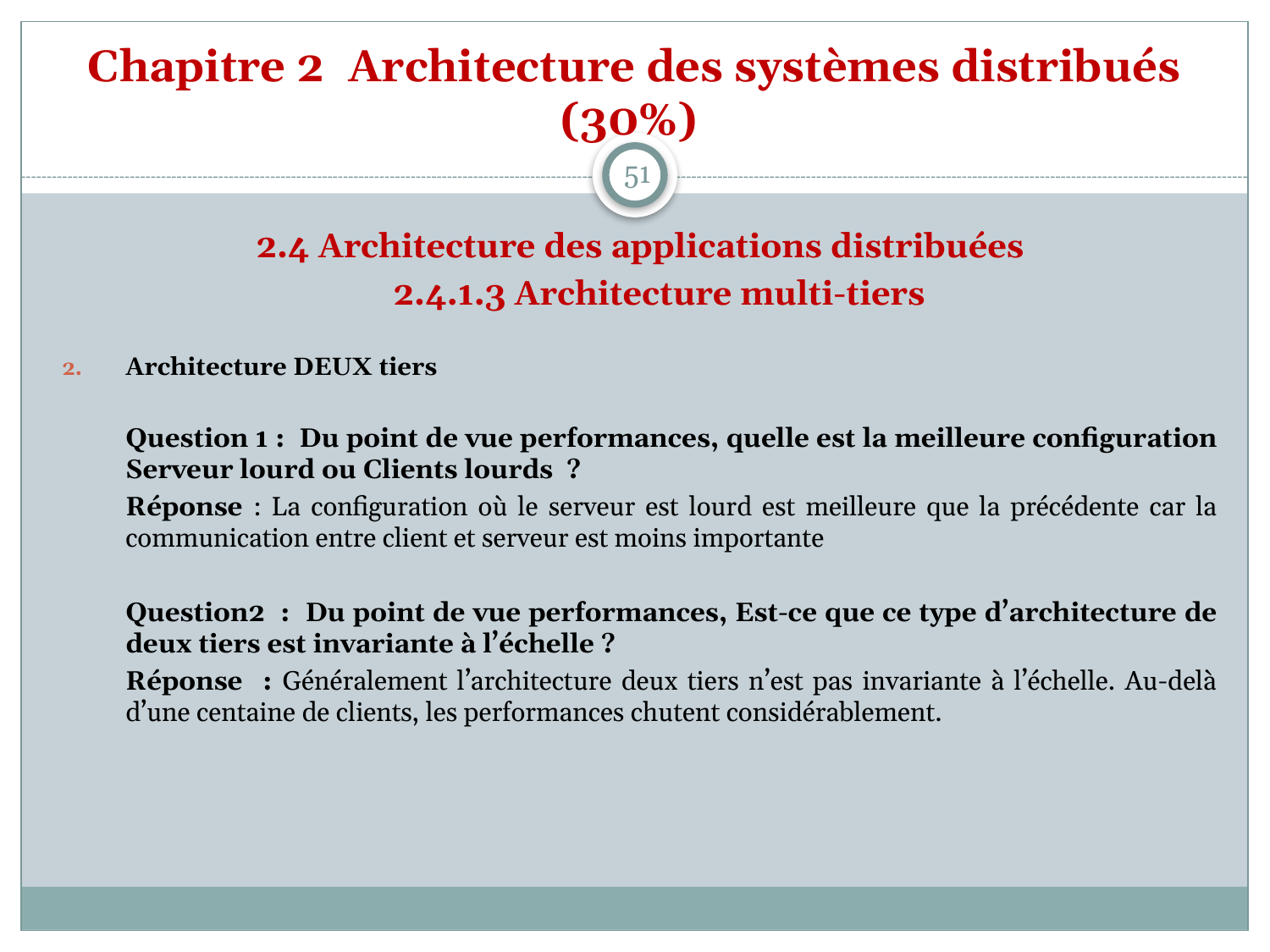

# Chapitre 2  Architecture des systèmes distribués (30%)
51
2.4 Architecture des applications distribuées
2.4.1.3 Architecture multi-tiers

Architecture DEUX tiers

	Question 1 :  Du point de vue performances, quelle est la meilleure configuration Serveur lourd ou Clients lourds  ?
	Réponse : La configuration où le serveur est lourd est meilleure que la précédente car la communication entre client et serveur est moins importante

	Question2  :  Du point de vue performances, Est-ce que ce type d’architecture de deux tiers est invariante à l’échelle ?
	Réponse  : Généralement l’architecture deux tiers n’est pas invariante à l’échelle. Au-delà d’une centaine de clients, les performances chutent considérablement.